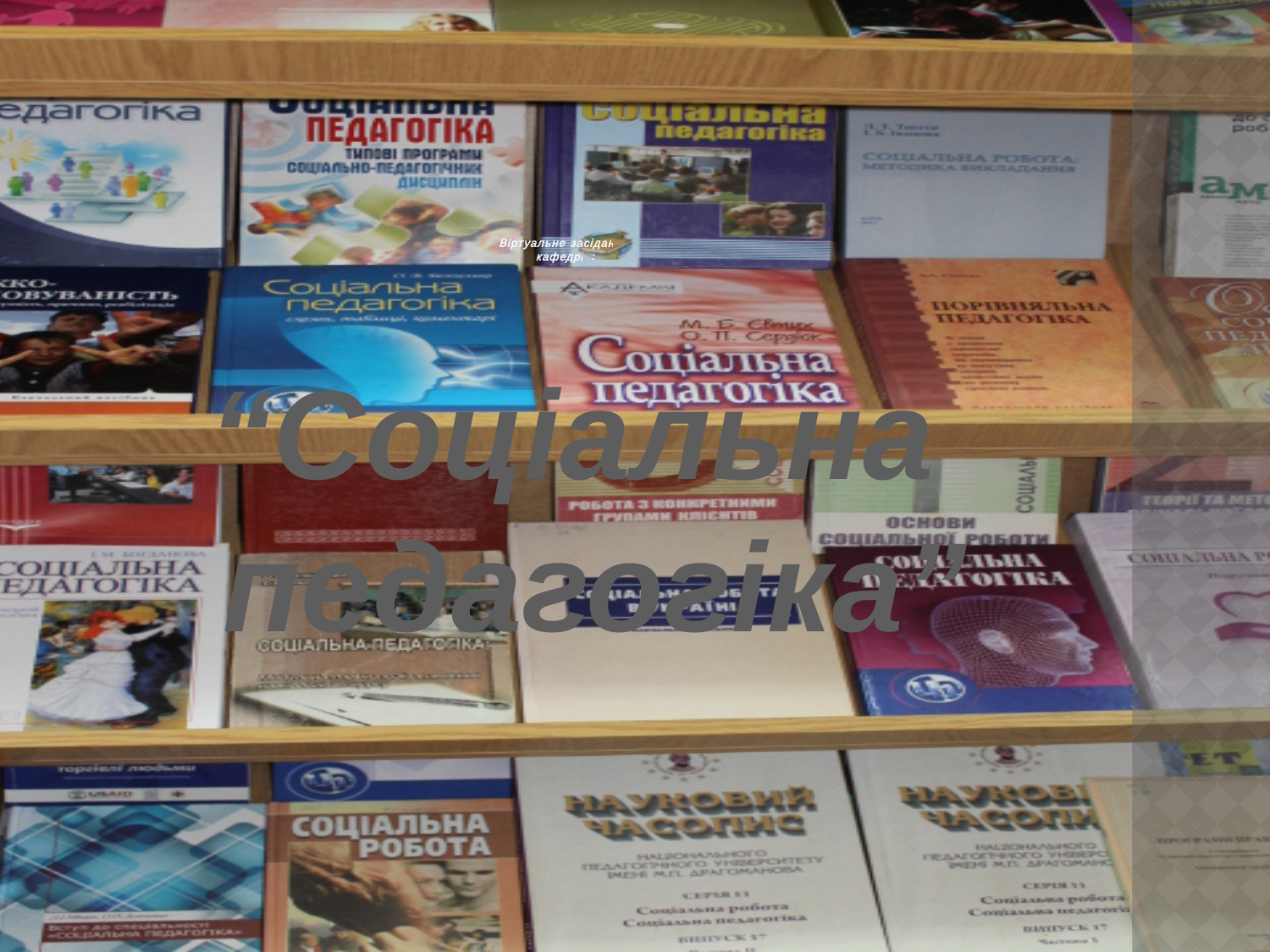

# Віртуальне засідання кафедри :
“Соціальна педагогіка”